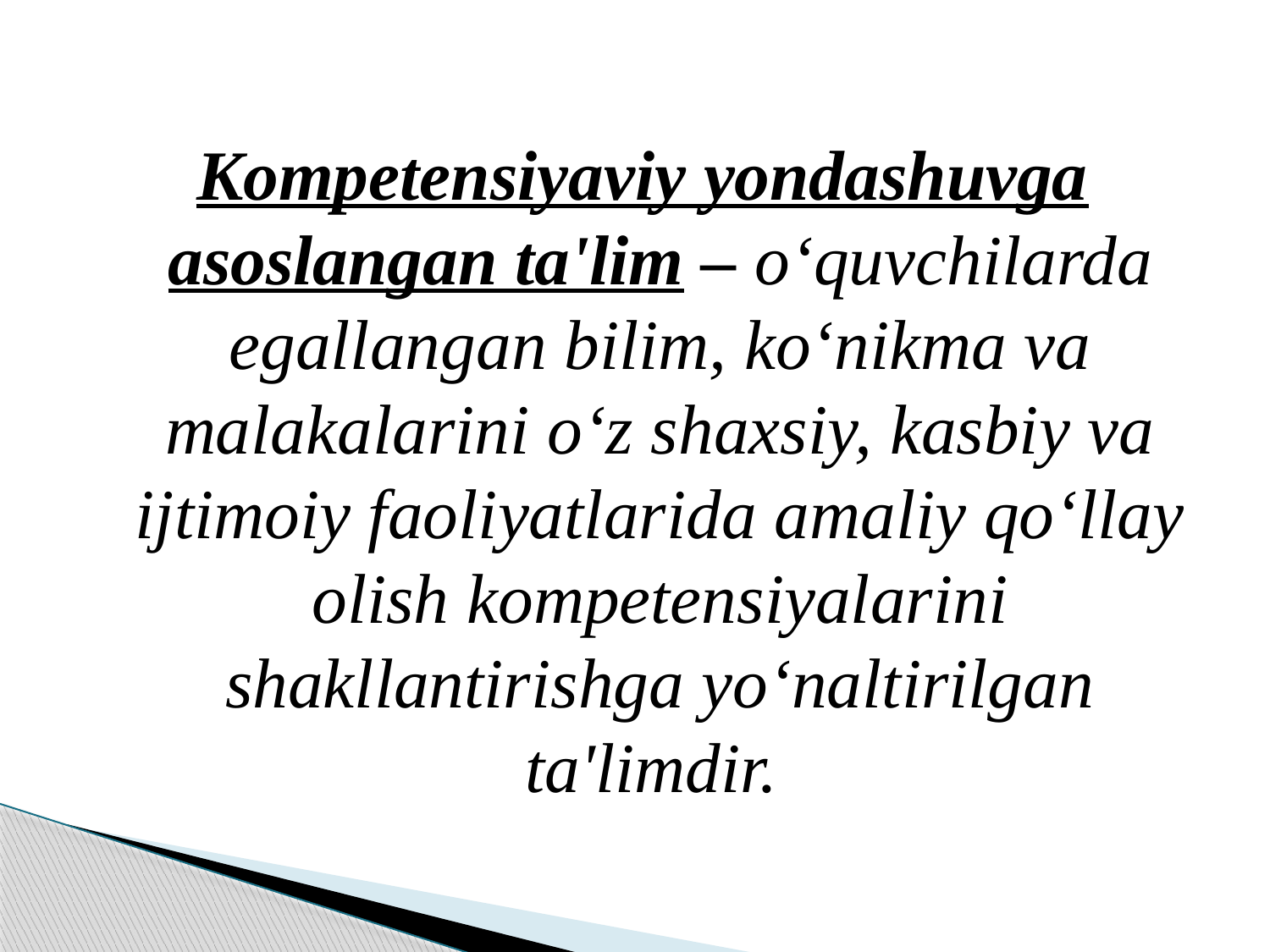

Kompetensiyaviy yondashuvga asoslangan ta'lim – o‘quvchilarda egallangan bilim, ko‘nikma va malakalarini o‘z shaxsiy, kasbiy va ijtimoiy faoliyatlarida amaliy qo‘llay olish kompetensiyalarini shakllantirishga yo‘naltirilgan ta'limdir.